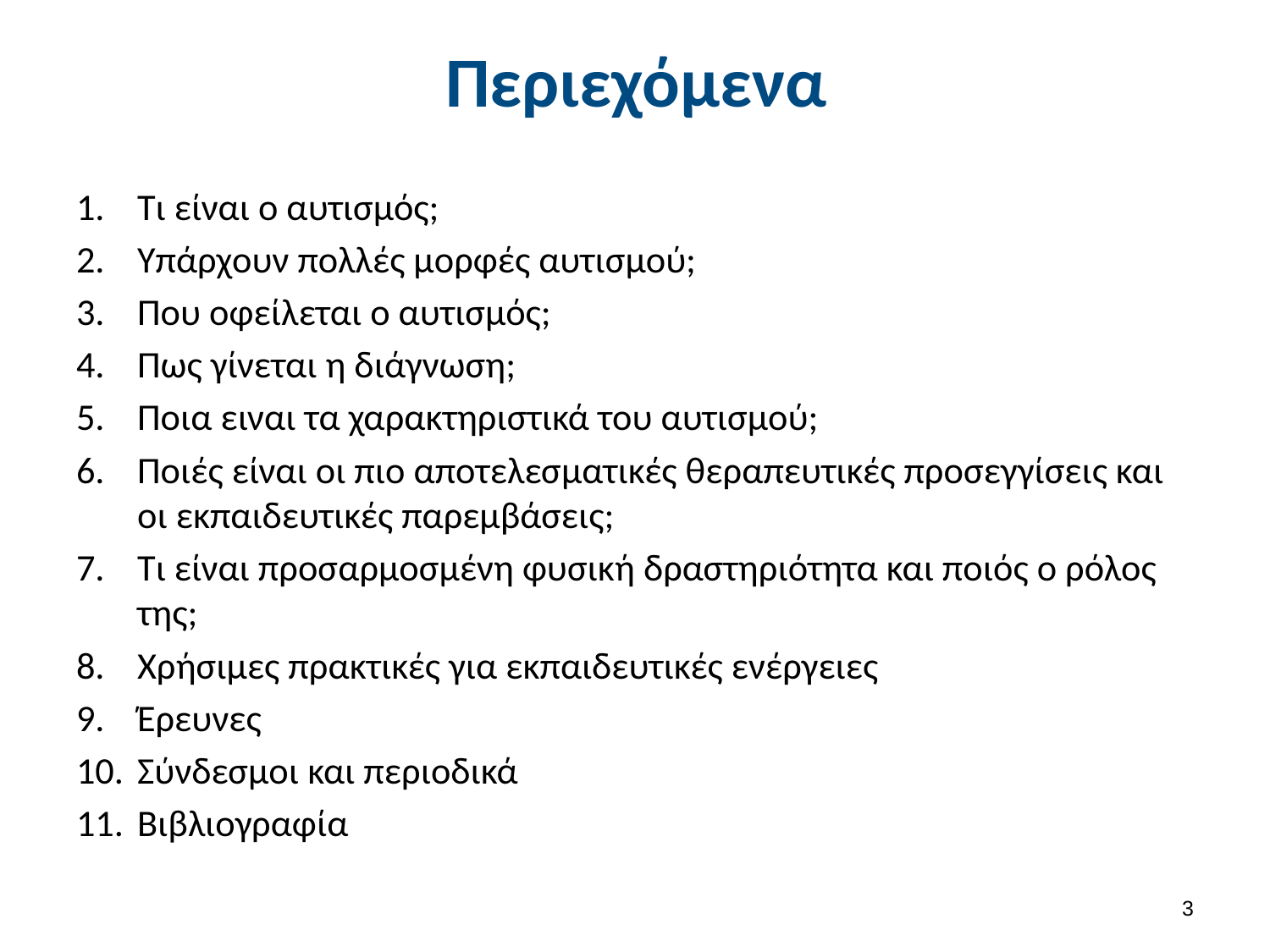

# Περιεχόμενα
Τι είναι ο αυτισμός;
Υπάρχουν πολλές μορφές αυτισμού;
Που οφείλεται ο αυτισμός;
Πως γίνεται η διάγνωση;
Ποια ειναι τα χαρακτηριστικά του αυτισμού;
Ποιές είναι οι πιο αποτελεσματικές θεραπευτικές προσεγγίσεις και οι εκπαιδευτικές παρεμβάσεις;
Tι είναι προσαρμοσμένη φυσική δραστηριότητα και ποιός ο ρόλος της;
Χρήσιμες πρακτικές για εκπαιδευτικές ενέργειες
Έρευνες
Σύνδεσμοι και περιοδικά
Βιβλιογραφία
3